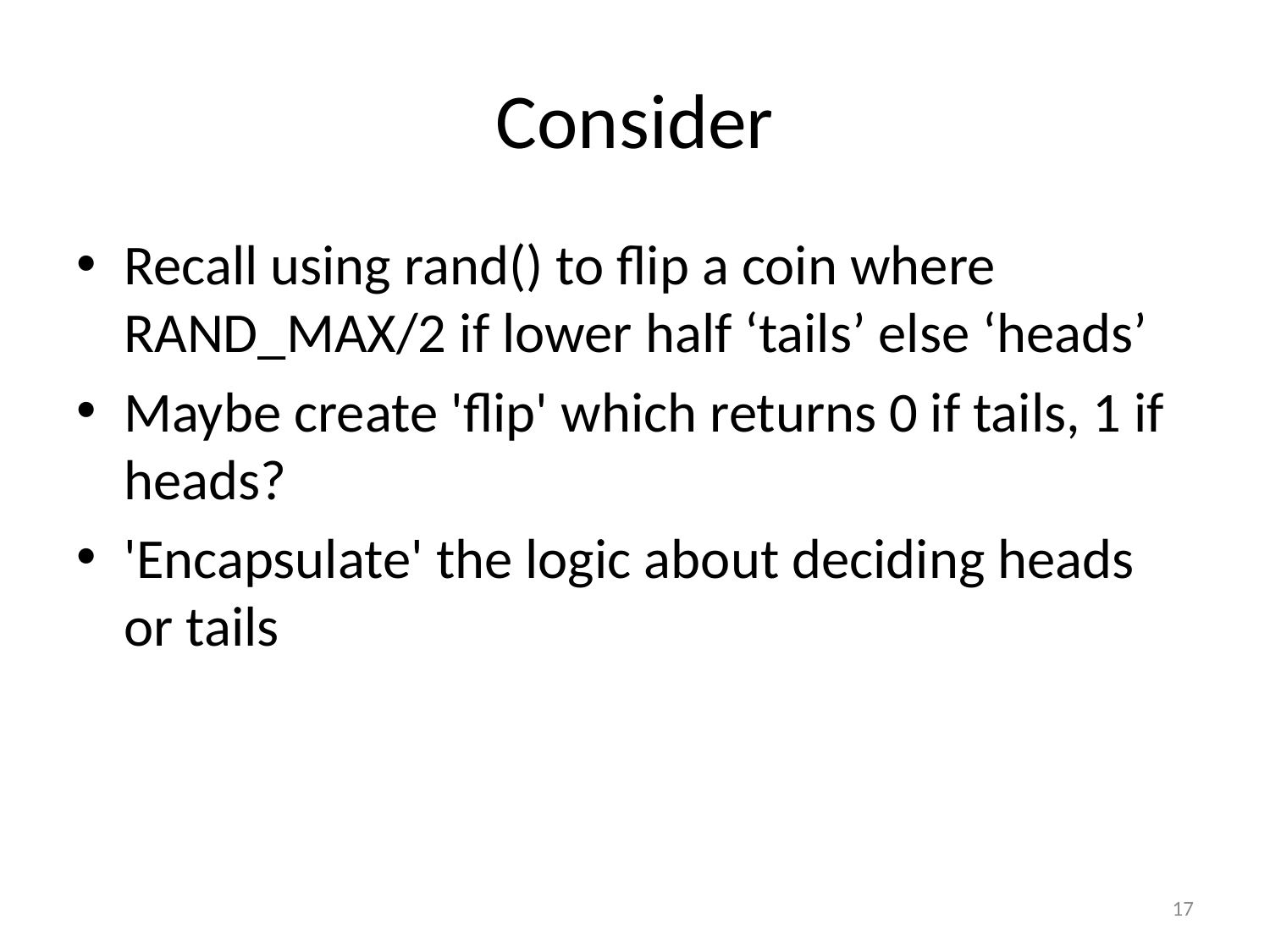

# Consider
Recall using rand() to flip a coin where RAND_MAX/2 if lower half ‘tails’ else ‘heads’
Maybe create 'flip' which returns 0 if tails, 1 if heads?
'Encapsulate' the logic about deciding heads or tails

17